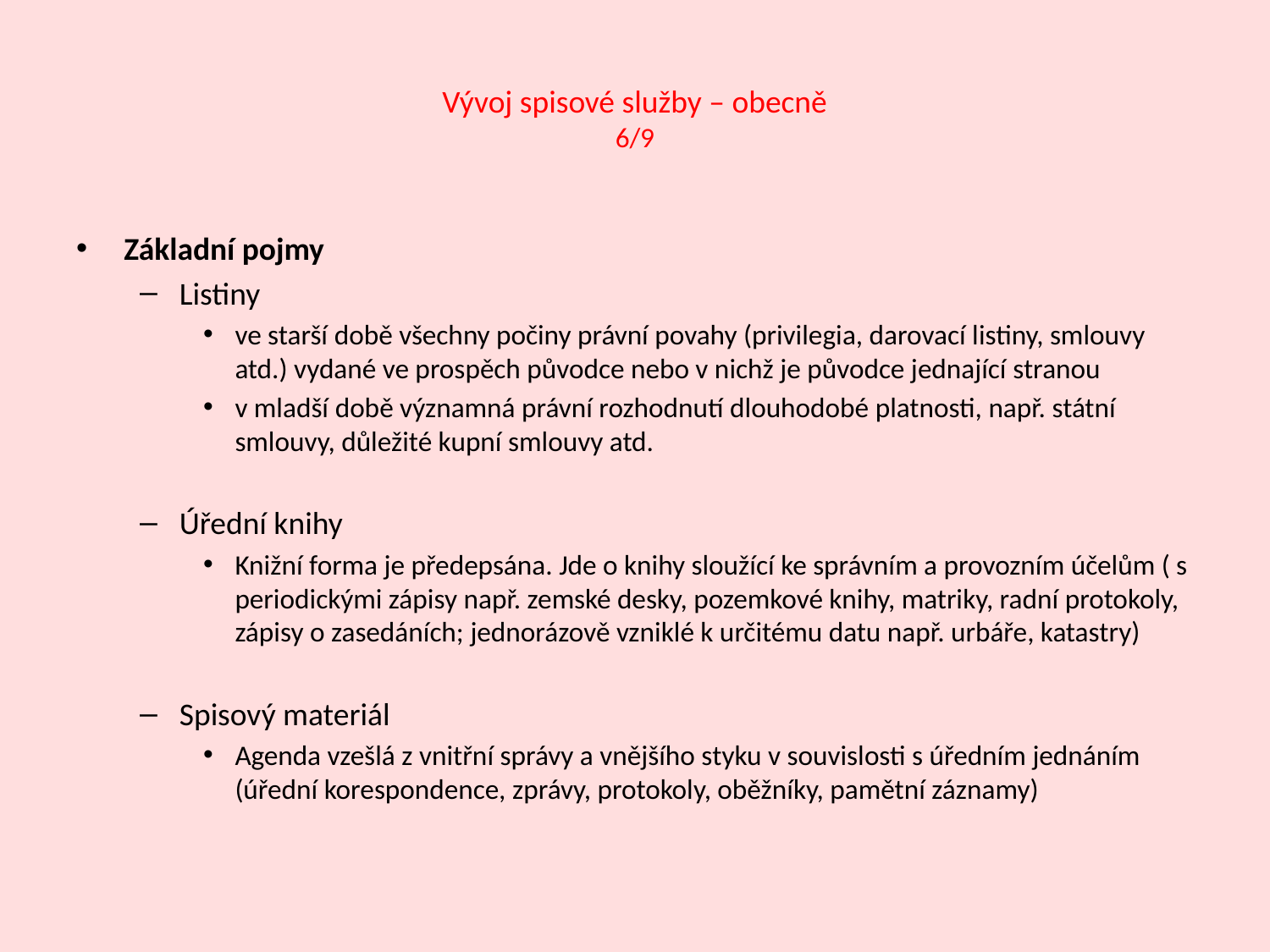

# Vývoj spisové služby – obecně 6/9
Základní pojmy
Listiny
ve starší době všechny počiny právní povahy (privilegia, darovací listiny, smlouvy atd.) vydané ve prospěch původce nebo v nichž je původce jednající stranou
v mladší době významná právní rozhodnutí dlouhodobé platnosti, např. státní smlouvy, důležité kupní smlouvy atd.

Úřední knihy
Knižní forma je předepsána. Jde o knihy sloužící ke správním a provozním účelům ( s periodickými zápisy např. zemské desky, pozemkové knihy, matriky, radní protokoly, zápisy o zasedáních; jednorázově vzniklé k určitému datu např. urbáře, katastry)

Spisový materiál
Agenda vzešlá z vnitřní správy a vnějšího styku v souvislosti s úředním jednáním (úřední korespondence, zprávy, protokoly, oběžníky, pamětní záznamy)